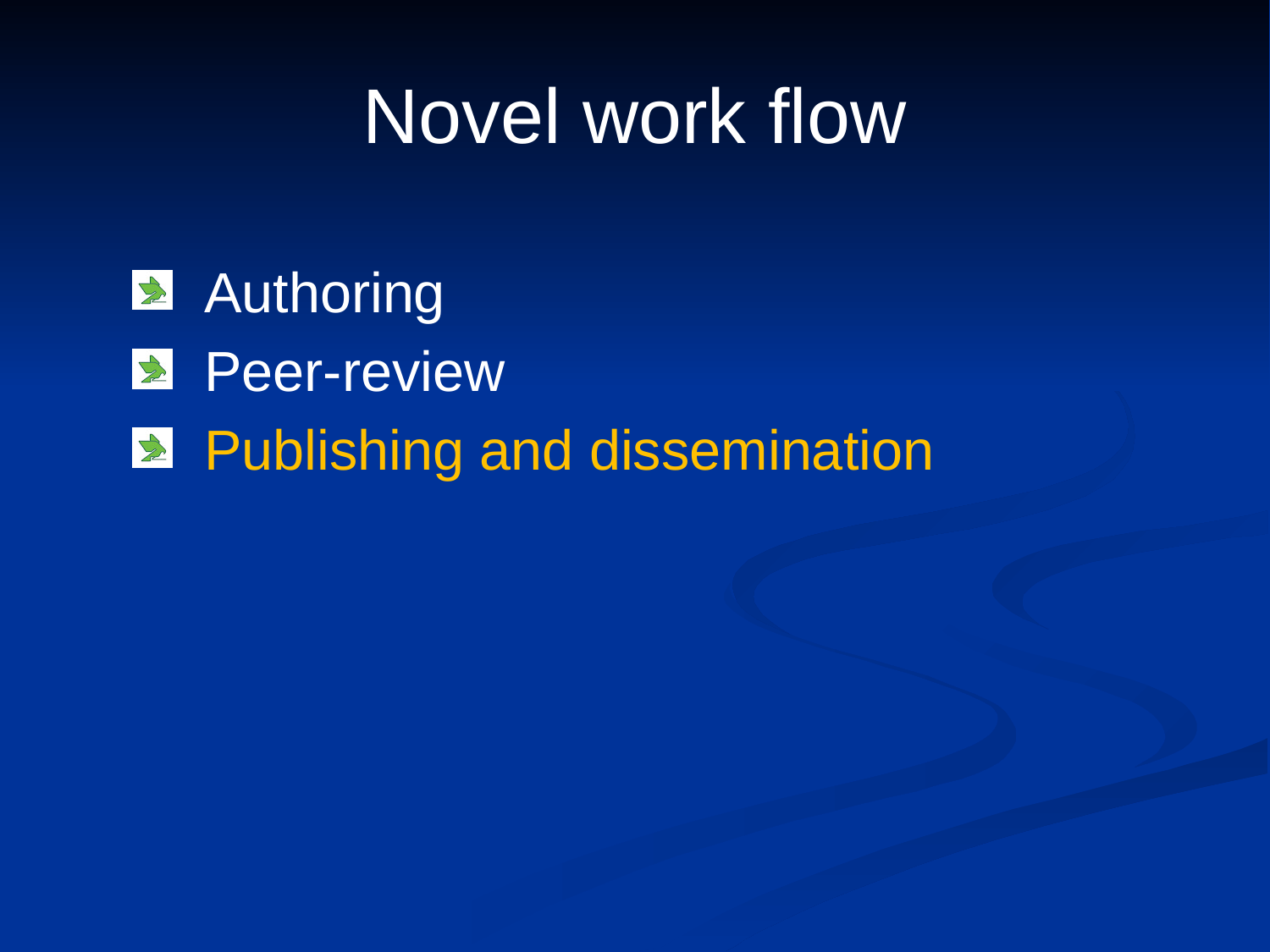

# Novel work flow
Authoring
Peer-review
Publishing and dissemination